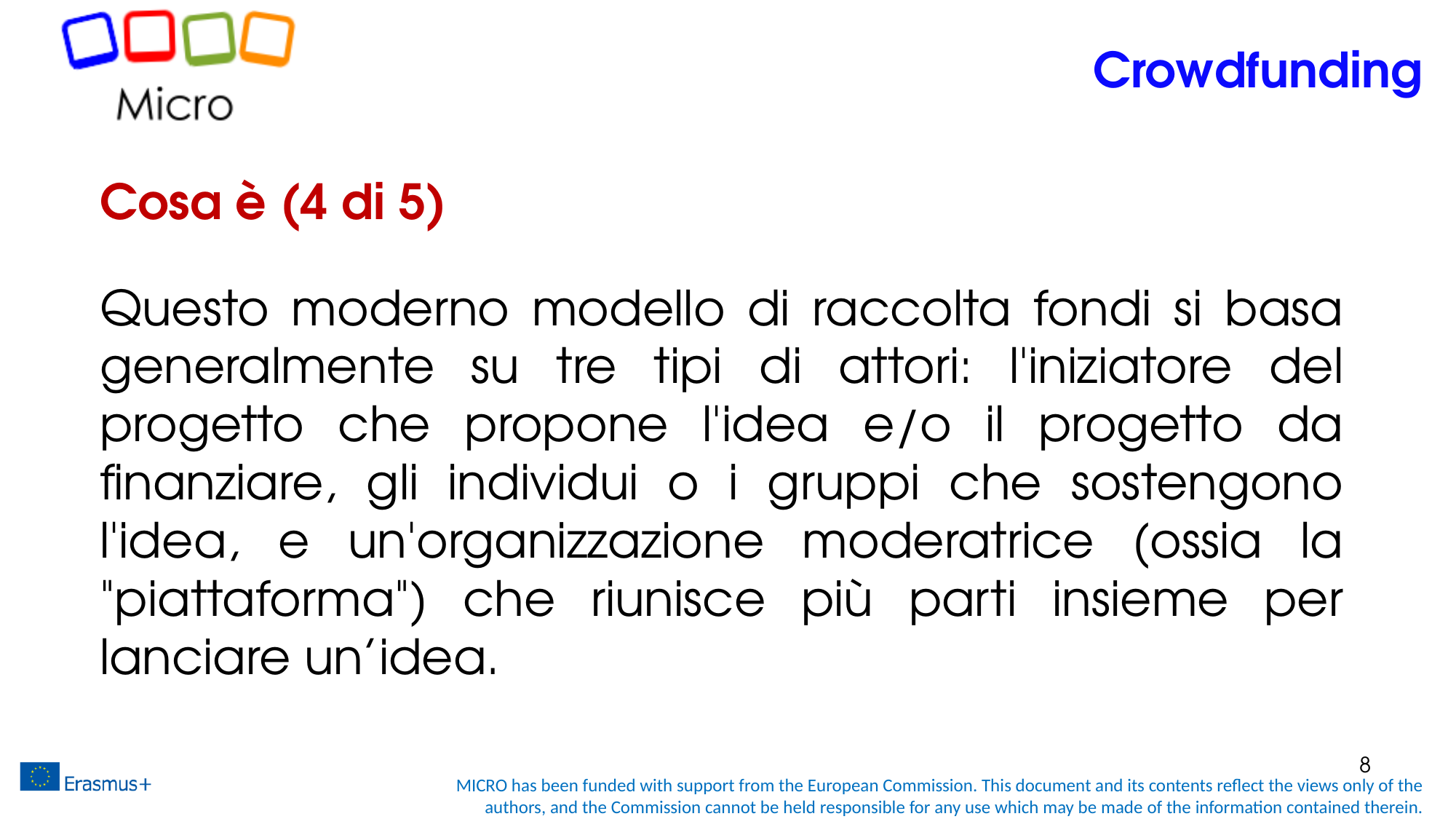

# Crowdfunding
Cosa è (4 di 5)

Questo moderno modello di raccolta fondi si basa generalmente su tre tipi di attori: l'iniziatore del progetto che propone l'idea e/o il progetto da finanziare, gli individui o i gruppi che sostengono l'idea, e un'organizzazione moderatrice (ossia la "piattaforma") che riunisce più parti insieme per lanciare un’idea.
8